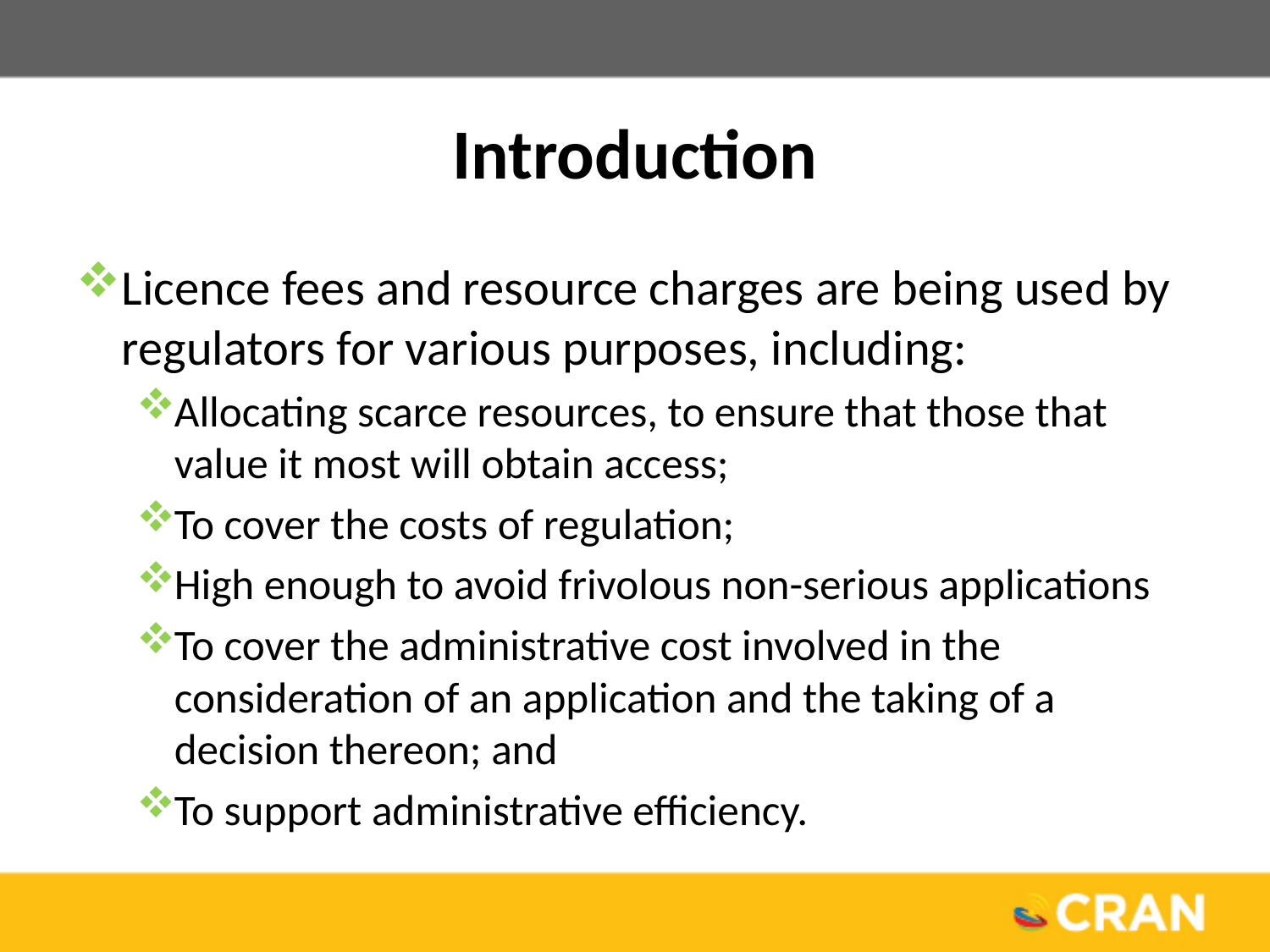

# Introduction
Licence fees and resource charges are being used by regulators for various purposes, including:
Allocating scarce resources, to ensure that those that value it most will obtain access;
To cover the costs of regulation;
High enough to avoid frivolous non-serious applications
To cover the administrative cost involved in the consideration of an application and the taking of a decision thereon; and
To support administrative efficiency.